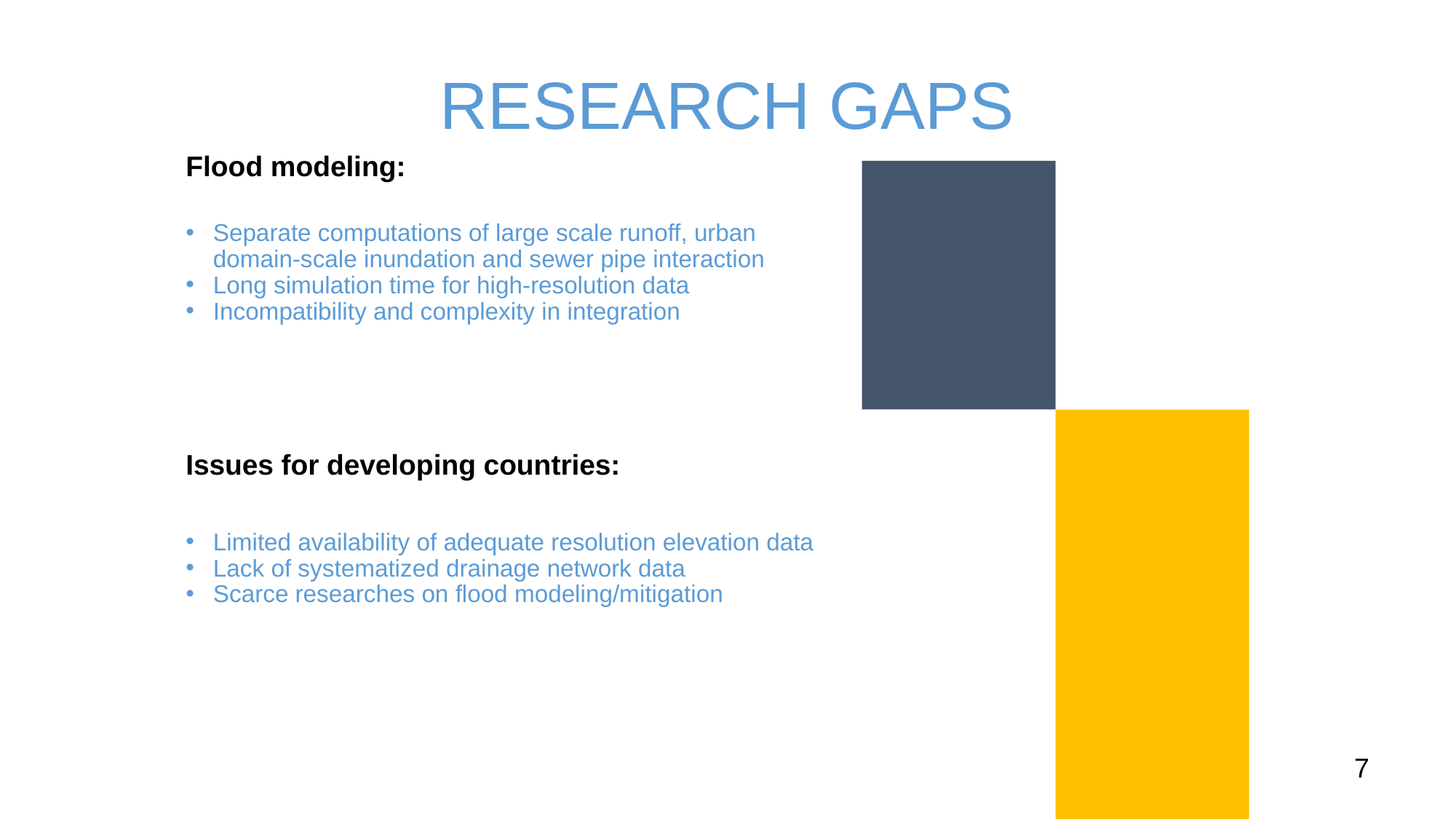

# RESEARCH GAPS
Flood modeling:
Separate computations of large scale runoff, urban domain-scale inundation and sewer pipe interaction
Long simulation time for high-resolution data
Incompatibility and complexity in integration

Issues for developing countries:
Limited availability of adequate resolution elevation data
Lack of systematized drainage network data
Scarce researches on flood modeling/mitigation

7